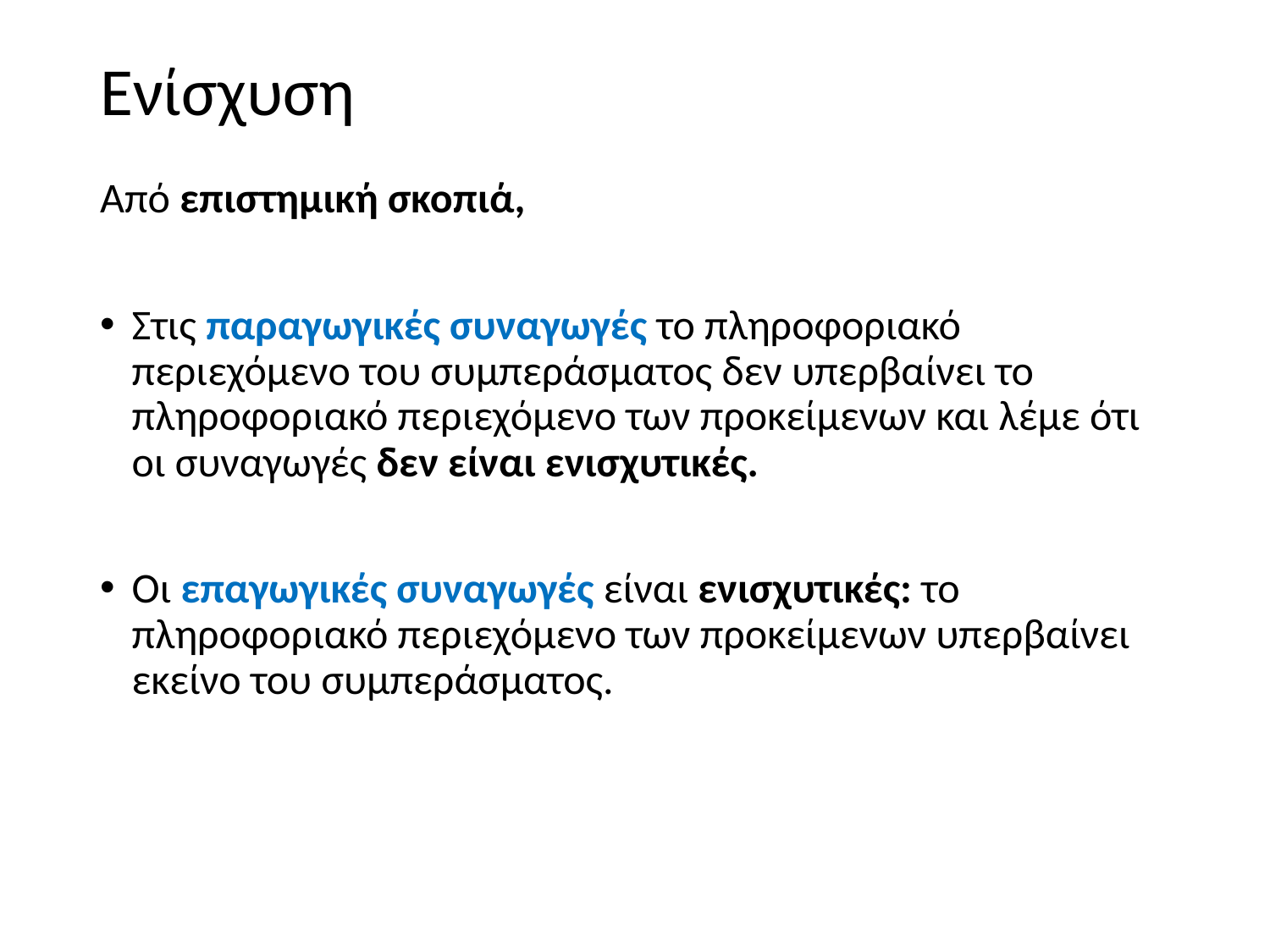

# Ενίσχυση
Από επιστημική σκοπιά,

Στις παραγωγικές συναγωγές το πληροφοριακό περιεχόμενο του συμπεράσματος δεν υπερβαίνει το πληροφοριακό περιεχόμενο των προκείμενων και λέμε ότι οι συναγωγές δεν είναι ενισχυτικές.

Οι επαγωγικές συναγωγές είναι ενισχυτικές: το πληροφοριακό περιεχόμενο των προκείμενων υπερβαίνει εκείνο του συμπεράσματος.